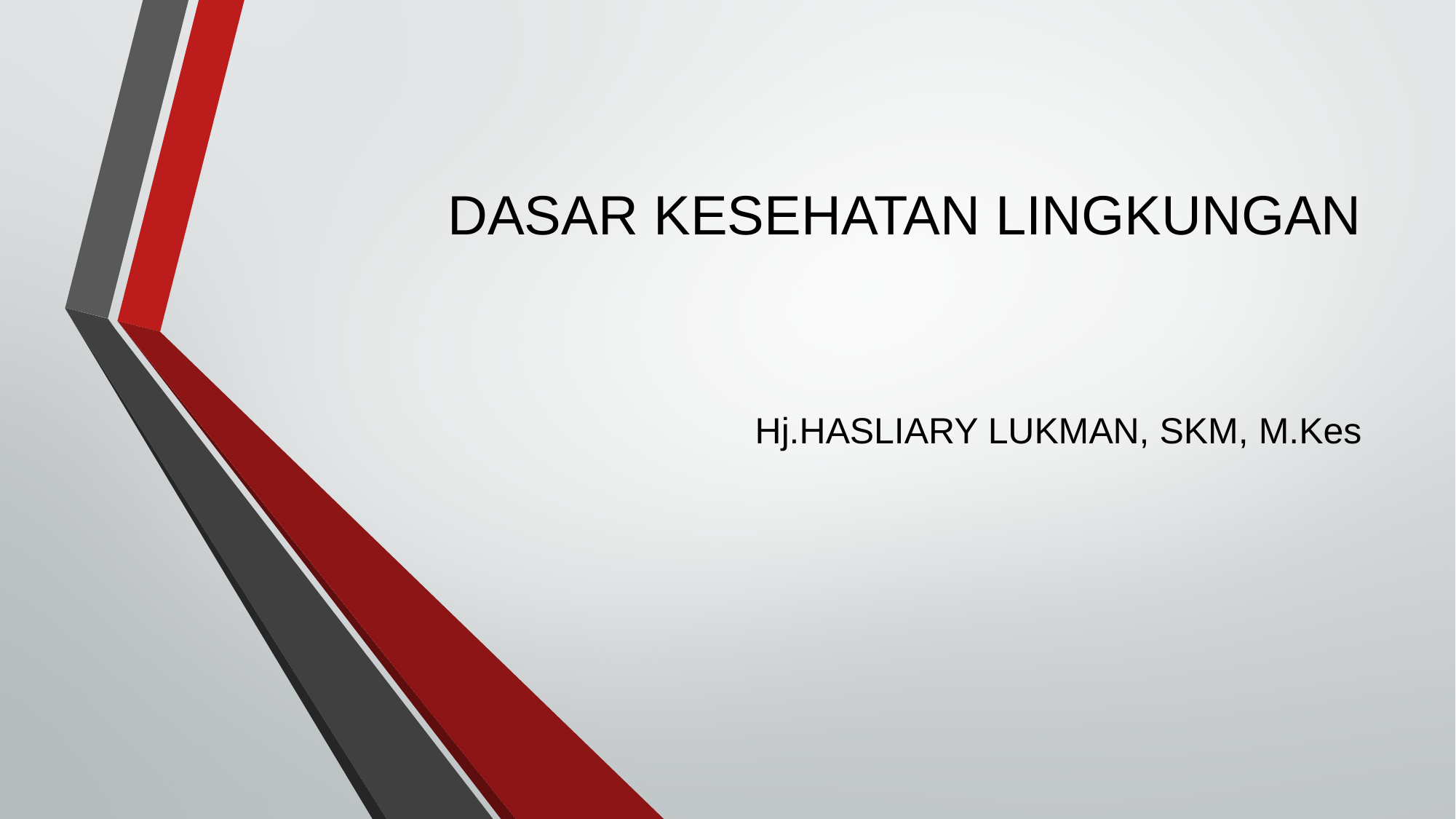

# DASAR KESEHATAN LINGKUNGAN
Hj.HASLIARY LUKMAN, SKM, M.Kes